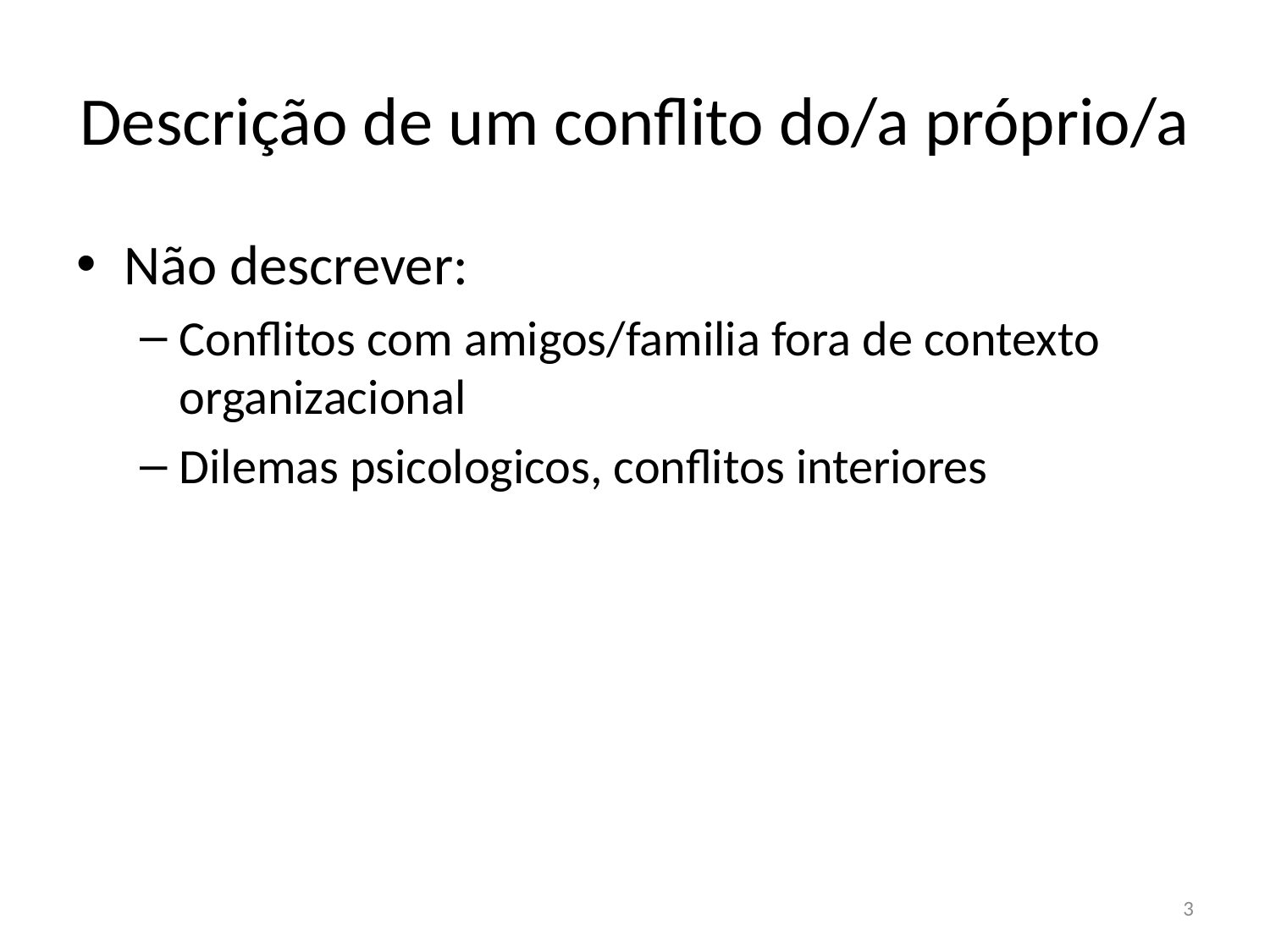

# Descrição de um conflito do/a próprio/a
Não descrever:
Conflitos com amigos/familia fora de contexto organizacional
Dilemas psicologicos, conflitos interiores
3